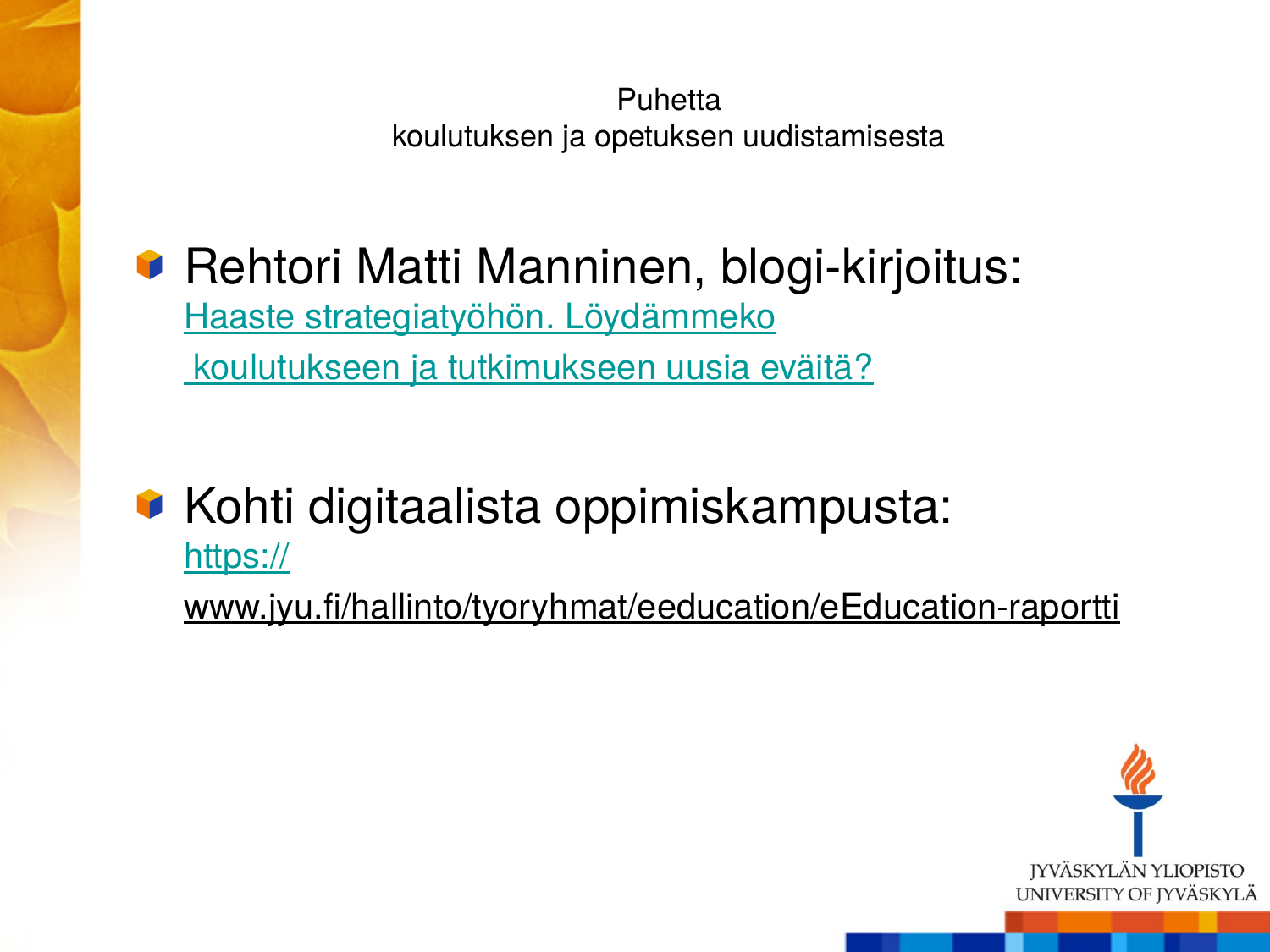

# Puhetta koulutuksen ja opetuksen uudistamisesta
Rehtori Matti Manninen, blogi-kirjoitus:
Haaste strategiatyöhön. Löydämmeko koulutukseen ja tutkimukseen uusia eväitä?

Kohti digitaalista oppimiskampusta:
https://www.jyu.fi/hallinto/tyoryhmat/eeducation/eEducation-raportti